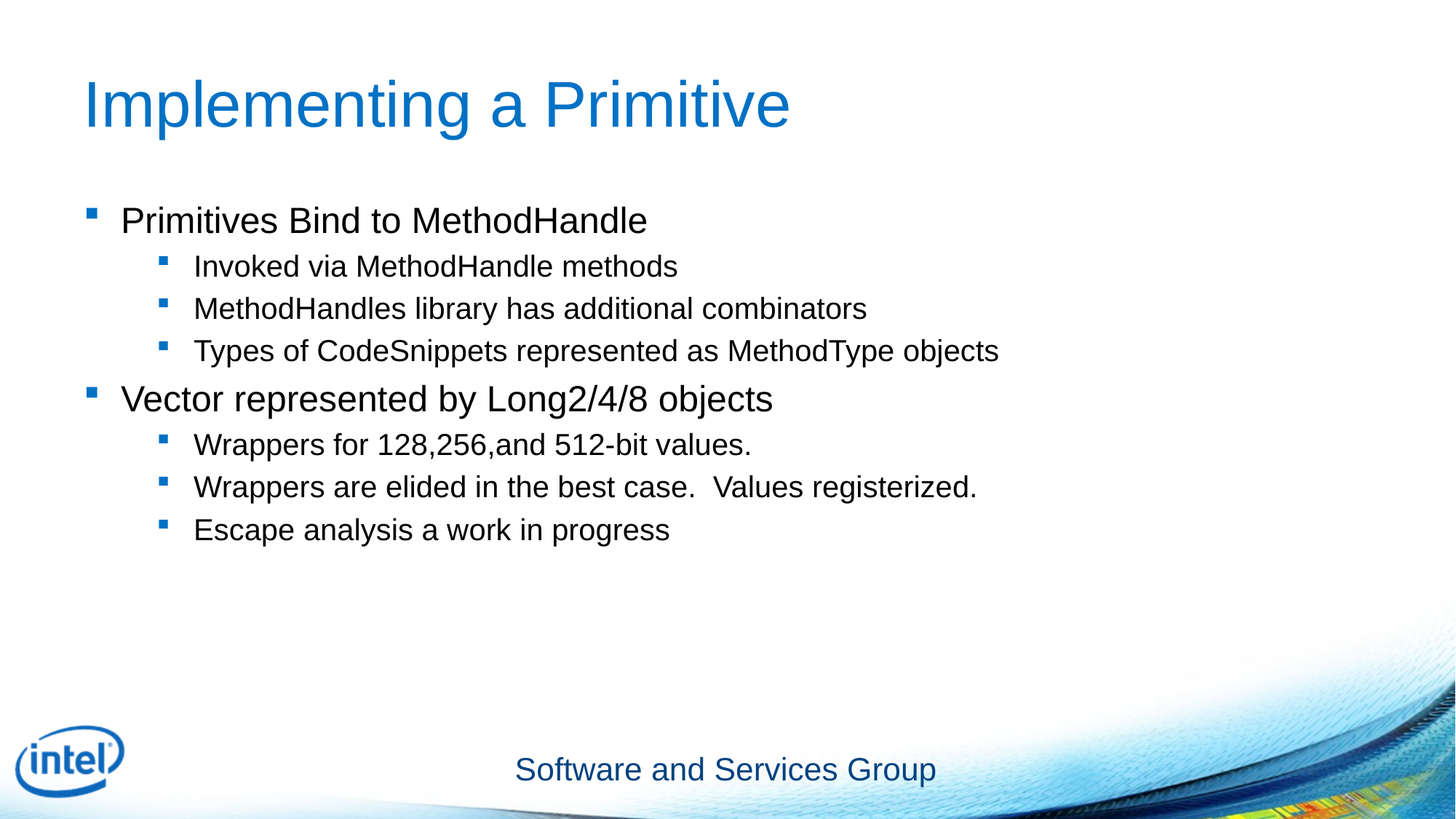

# Implementing a Primitive
Primitives Bind to MethodHandle
Invoked via MethodHandle methods
MethodHandles library has additional combinators
Types of CodeSnippets represented as MethodType objects
Vector represented by Long2/4/8 objects
Wrappers for 128,256,and 512-bit values.
Wrappers are elided in the best case.  Values registerized.
Escape analysis a work in progress